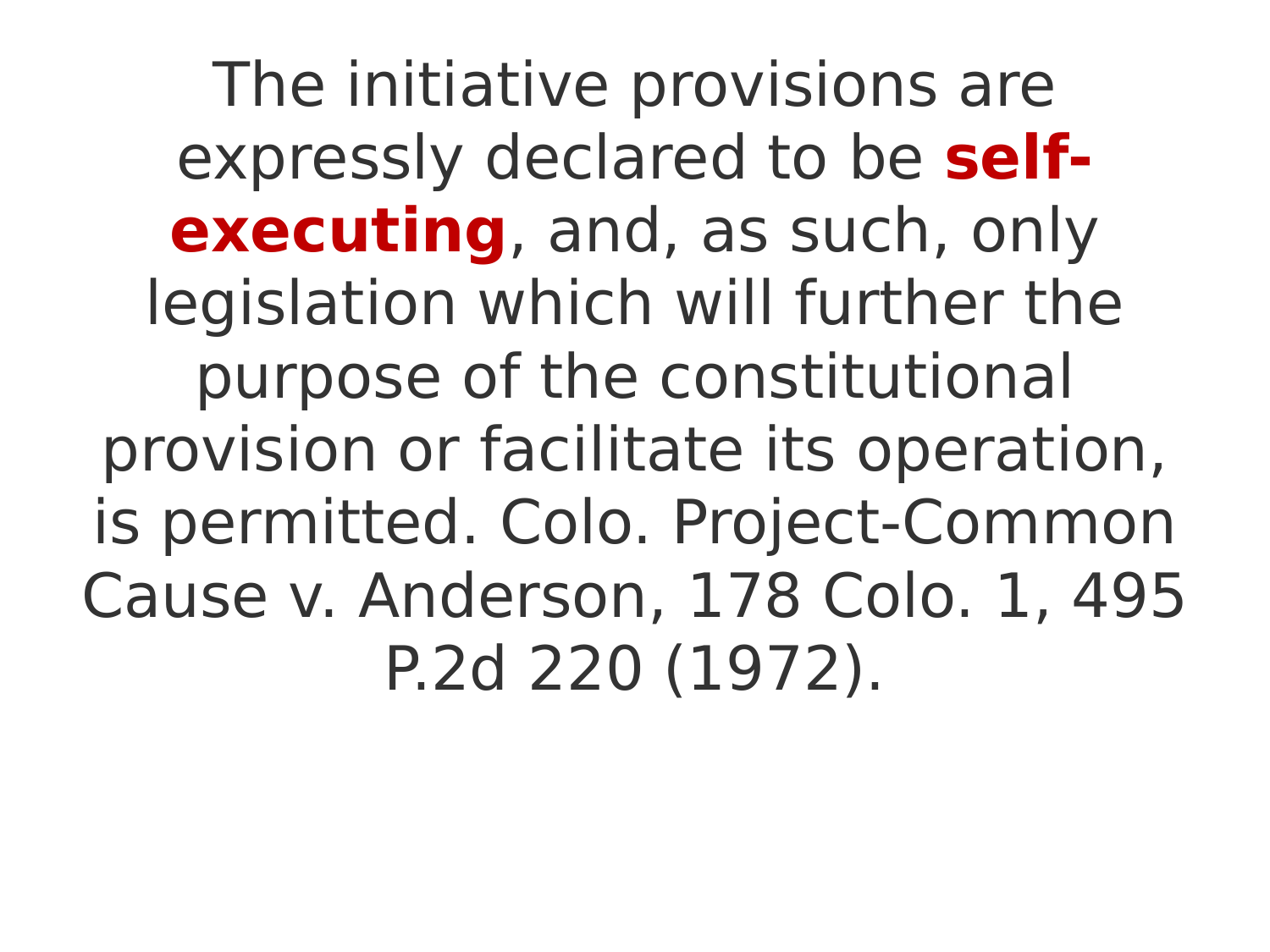

# The initiative provisions are expressly declared to be self-executing, and, as such, only legislation which will further the purpose of the constitutional provision or facilitate its operation, is permitted. Colo. Project-Common Cause v. Anderson, 178 Colo. 1, 495 P.2d 220 (1972).